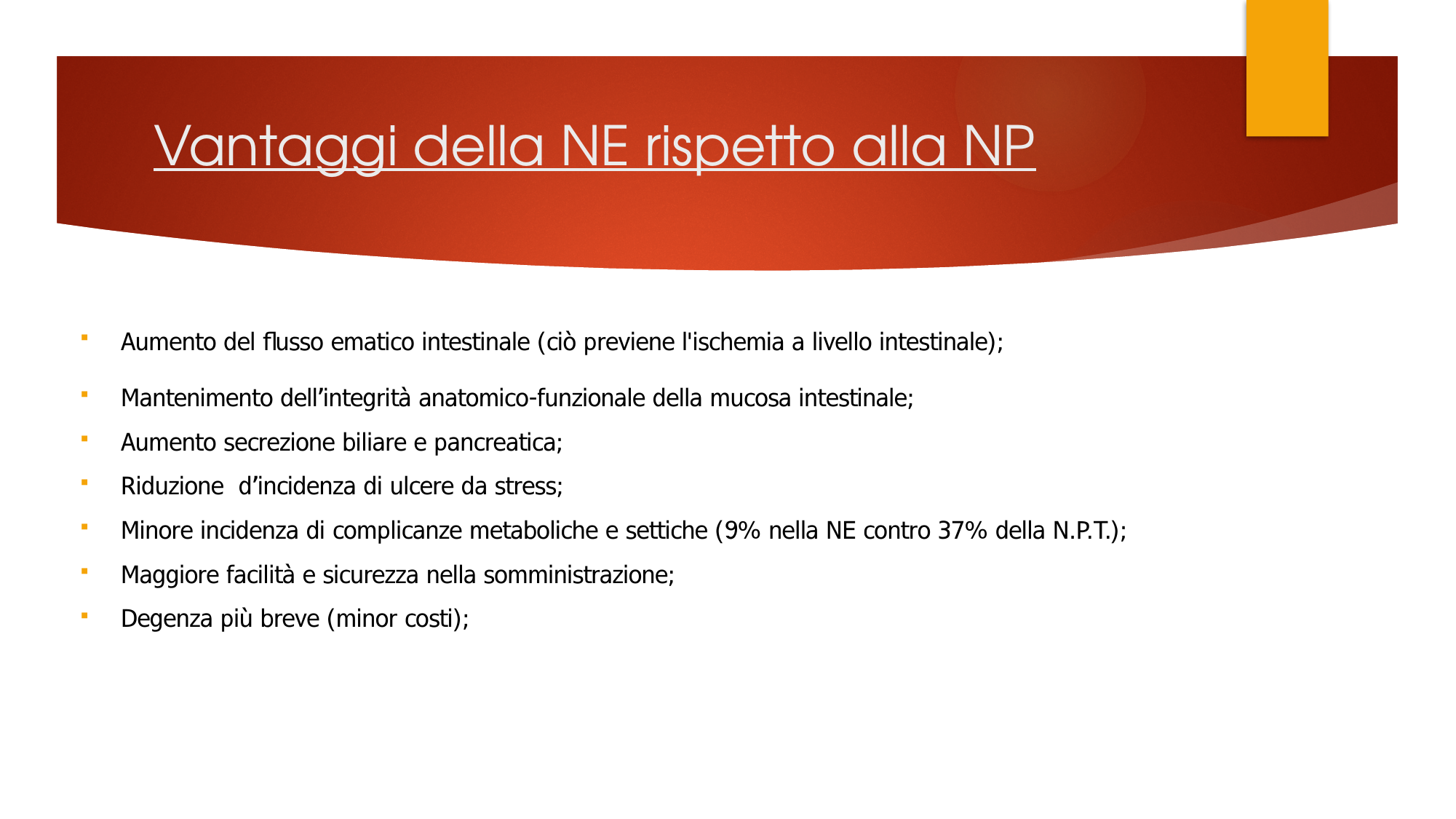

# Vantaggi della NE rispetto alla NP
Aumento del flusso ematico intestinale (ciò previene l'ischemia a livello intestinale);
Mantenimento dell’integrità anatomico-funzionale della mucosa intestinale;
Aumento secrezione biliare e pancreatica;
Riduzione  d’incidenza di ulcere da stress;
Minore incidenza di complicanze metaboliche e settiche (9% nella NE contro 37% della N.P.T.);
Maggiore facilità e sicurezza nella somministrazione;
Degenza più breve (minor costi);